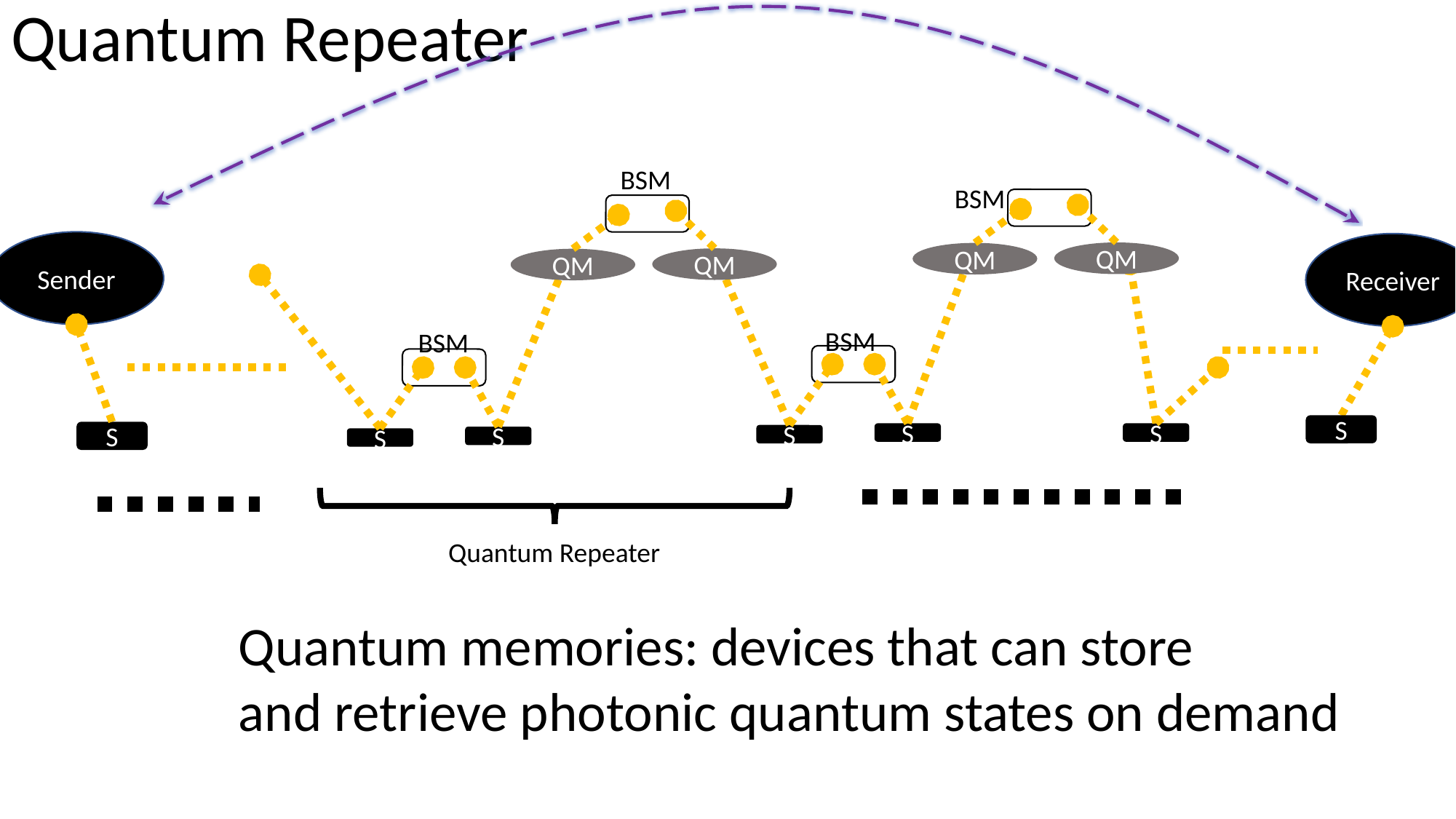

# Quantum Repeater

BSM
BSM

Sender
Receiver
QM
QM
QM
QM

BSM
BSM

S
S
S
S
S
S
S
Quantum Repeater
Quantum memories: devices that can store
and retrieve photonic quantum states on demand